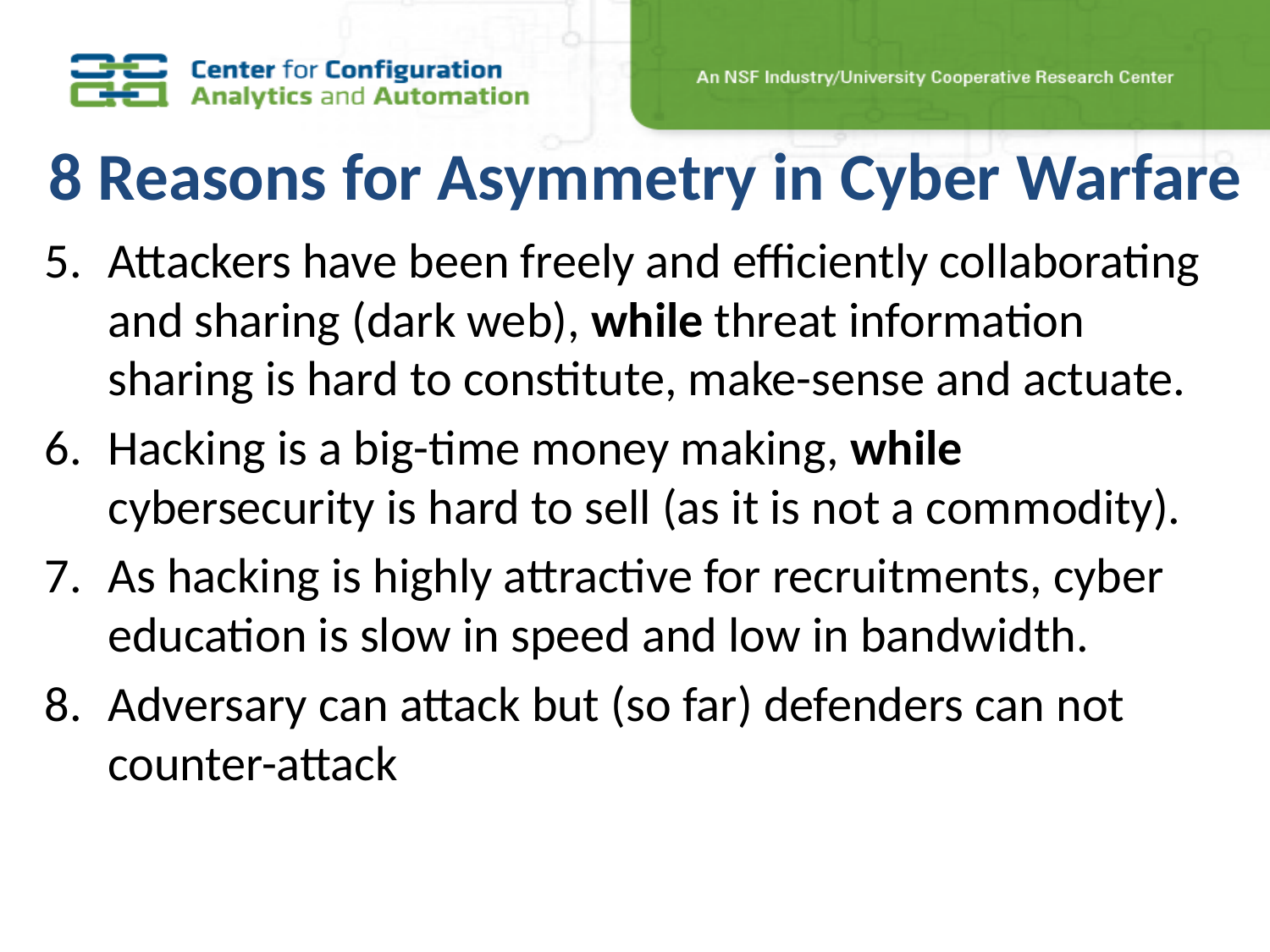

8 Reasons for Asymmetry in Cyber Warfare
Attackers have been freely and efficiently collaborating and sharing (dark web), while threat information sharing is hard to constitute, make-sense and actuate.
Hacking is a big-time money making, while cybersecurity is hard to sell (as it is not a commodity).
As hacking is highly attractive for recruitments, cyber education is slow in speed and low in bandwidth.
Adversary can attack but (so far) defenders can not counter-attack